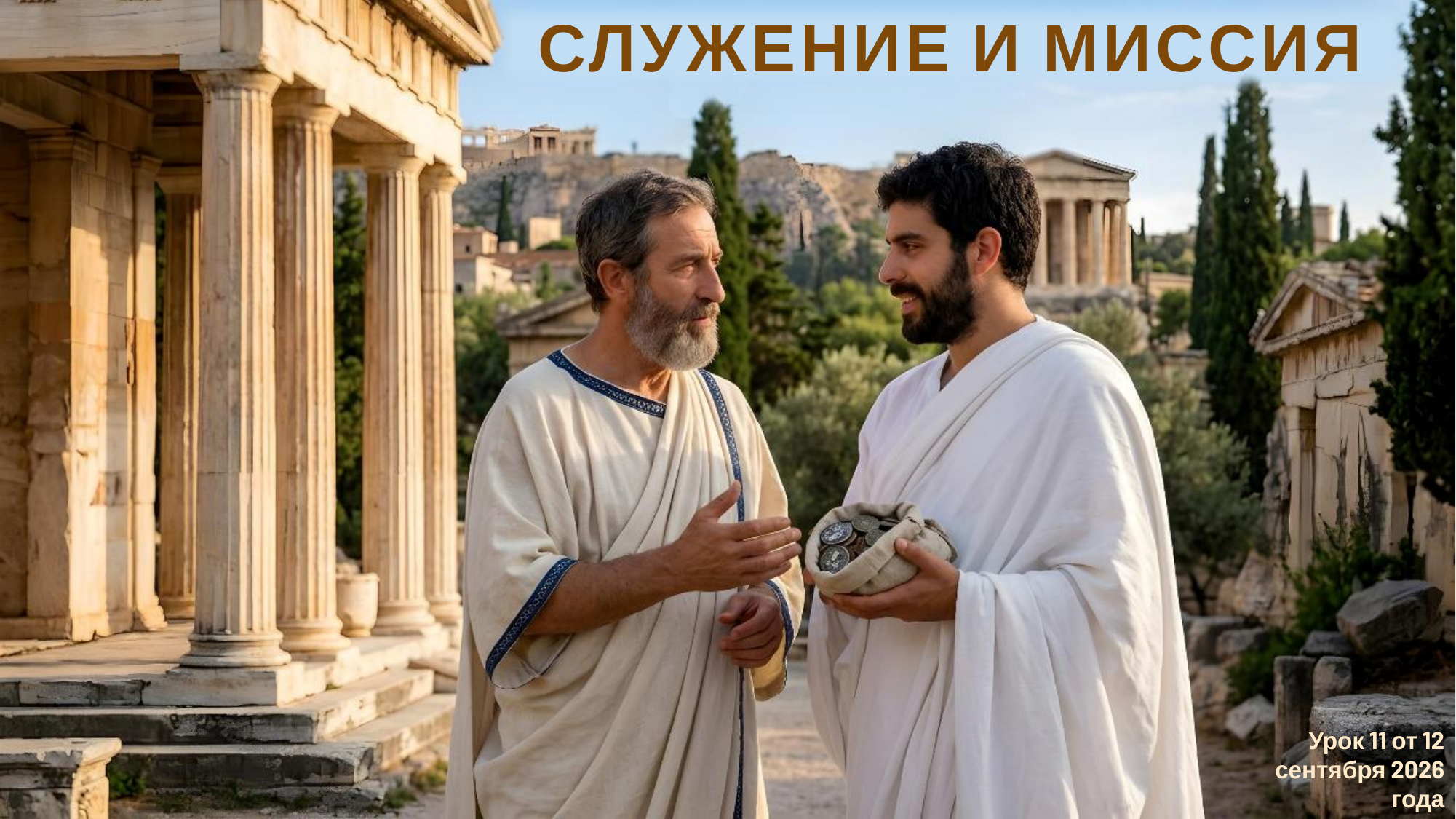

СЛУЖЕНИЕ И МИССИЯ
Урок 11 от 12 сентября 2026 года